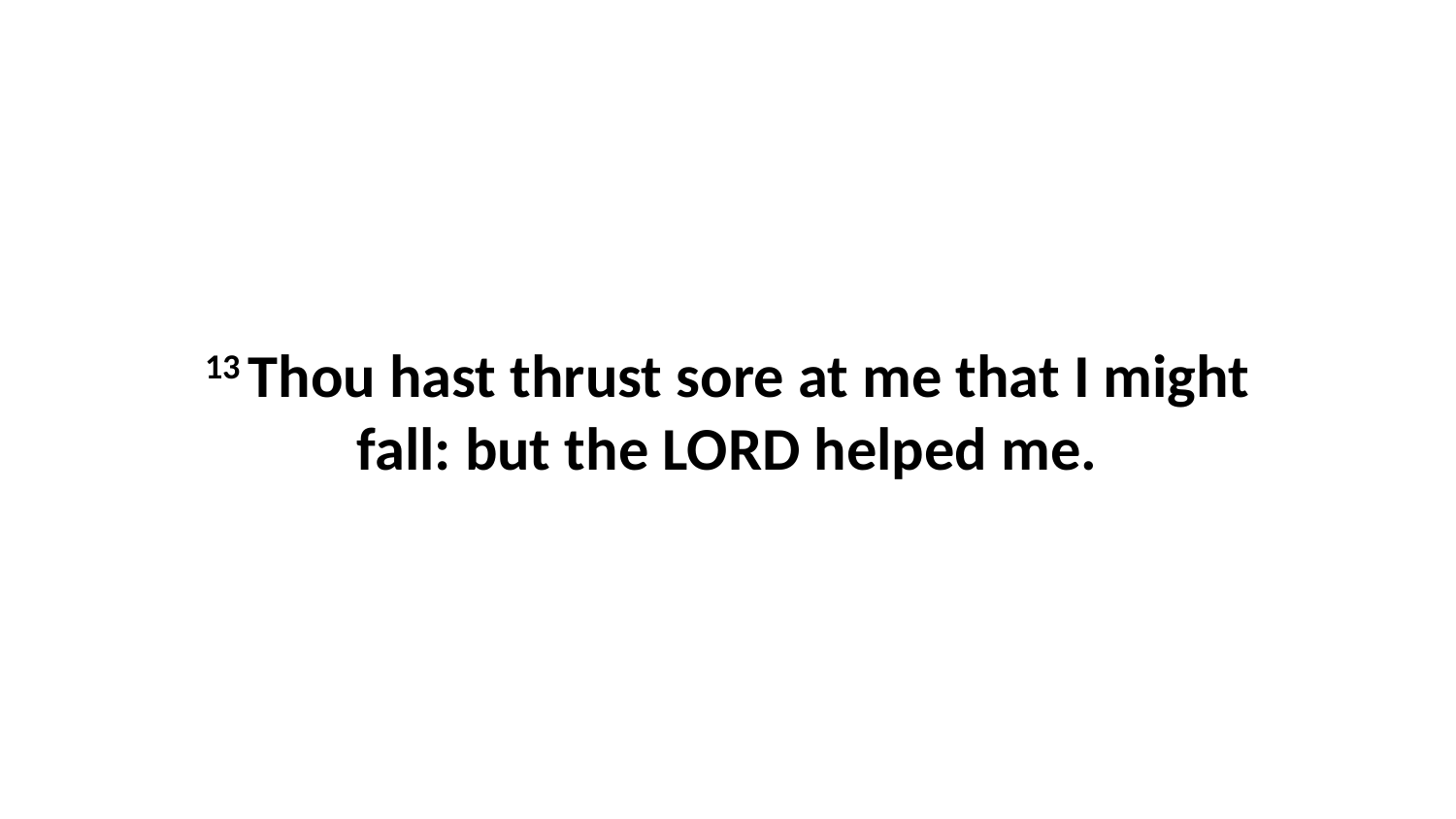

13 Thou hast thrust sore at me that I might fall: but the LORD helped me.